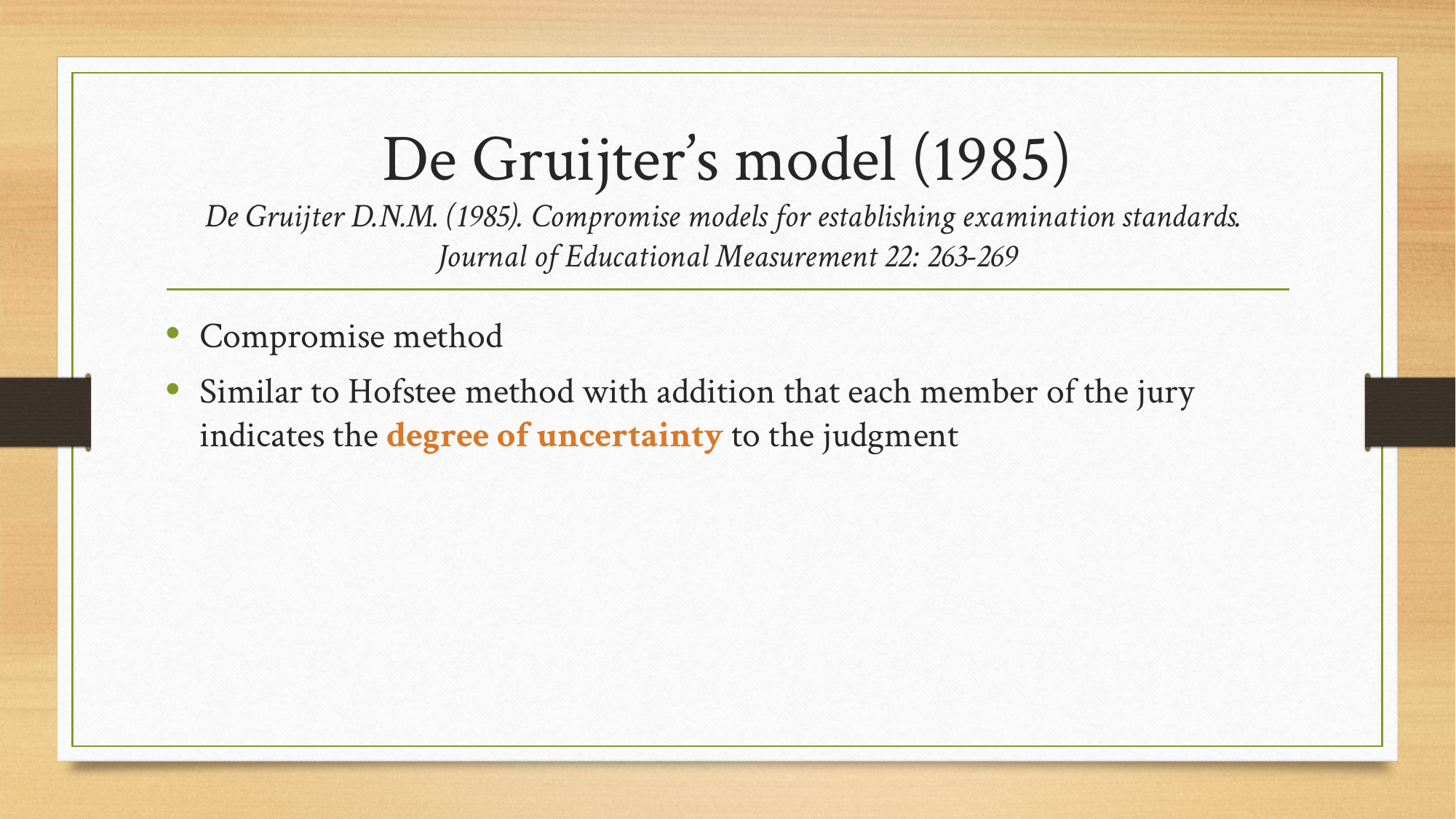

De Gruijter’s model (1985)
De Gruijter D.N.M. (1985). Compromise models for establishing examination standards.
Journal of Educational Measurement 22: 263-269
Compromise method
Similar to Hofstee method with addition that each member of the jury indicates the degree of uncertainty to the judgment